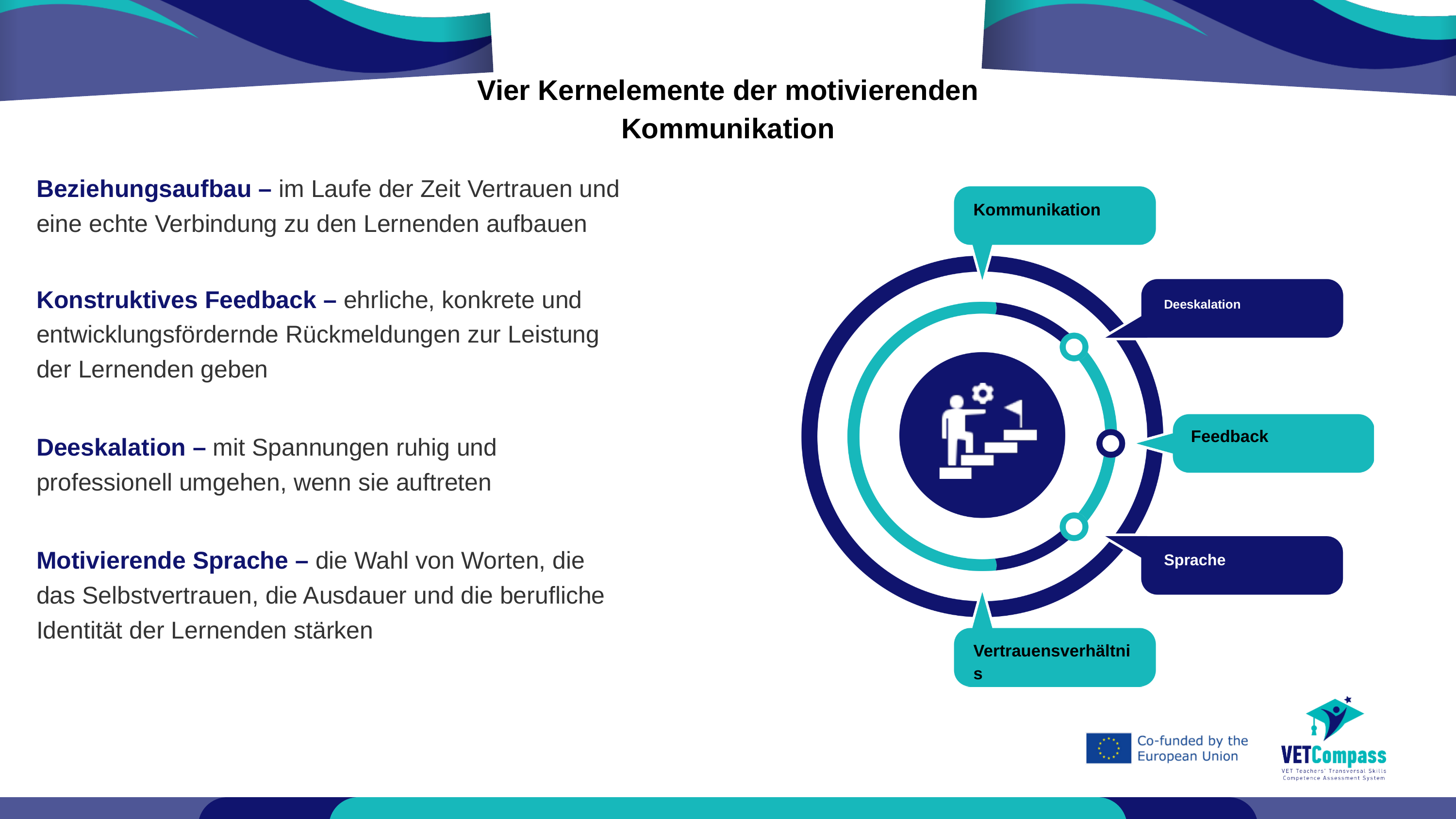

Vier Kernelemente der motivierenden Kommunikation
Beziehungsaufbau – im Laufe der Zeit Vertrauen und eine echte Verbindung zu den Lernenden aufbauen

Konstruktives Feedback – ehrliche, konkrete und entwicklungsfördernde Rückmeldungen zur Leistung der Lernenden geben

Deeskalation – mit Spannungen ruhig und professionell umgehen, wenn sie auftreten

Motivierende Sprache – die Wahl von Worten, die das Selbstvertrauen, die Ausdauer und die berufliche Identität der Lernenden stärken

Kommunikation

Deeskalation

Feedback
Sprache
Vertrauensverhältnis